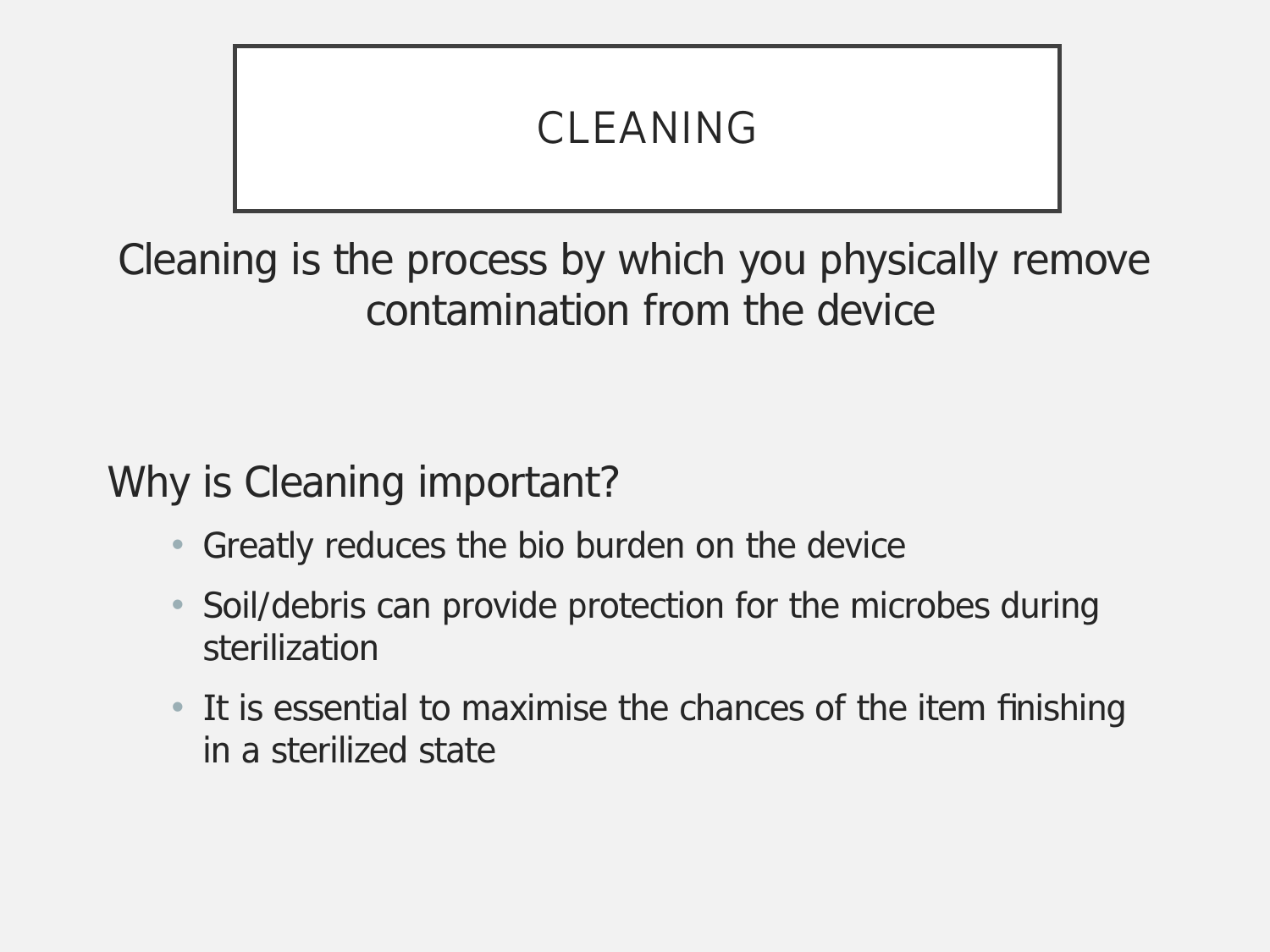

# Cleaning
Cleaning is the process by which you physically remove contamination from the device

Why is Cleaning important?
Greatly reduces the bio burden on the device
Soil/debris can provide protection for the microbes during sterilization
It is essential to maximise the chances of the item finishing in a sterilized state